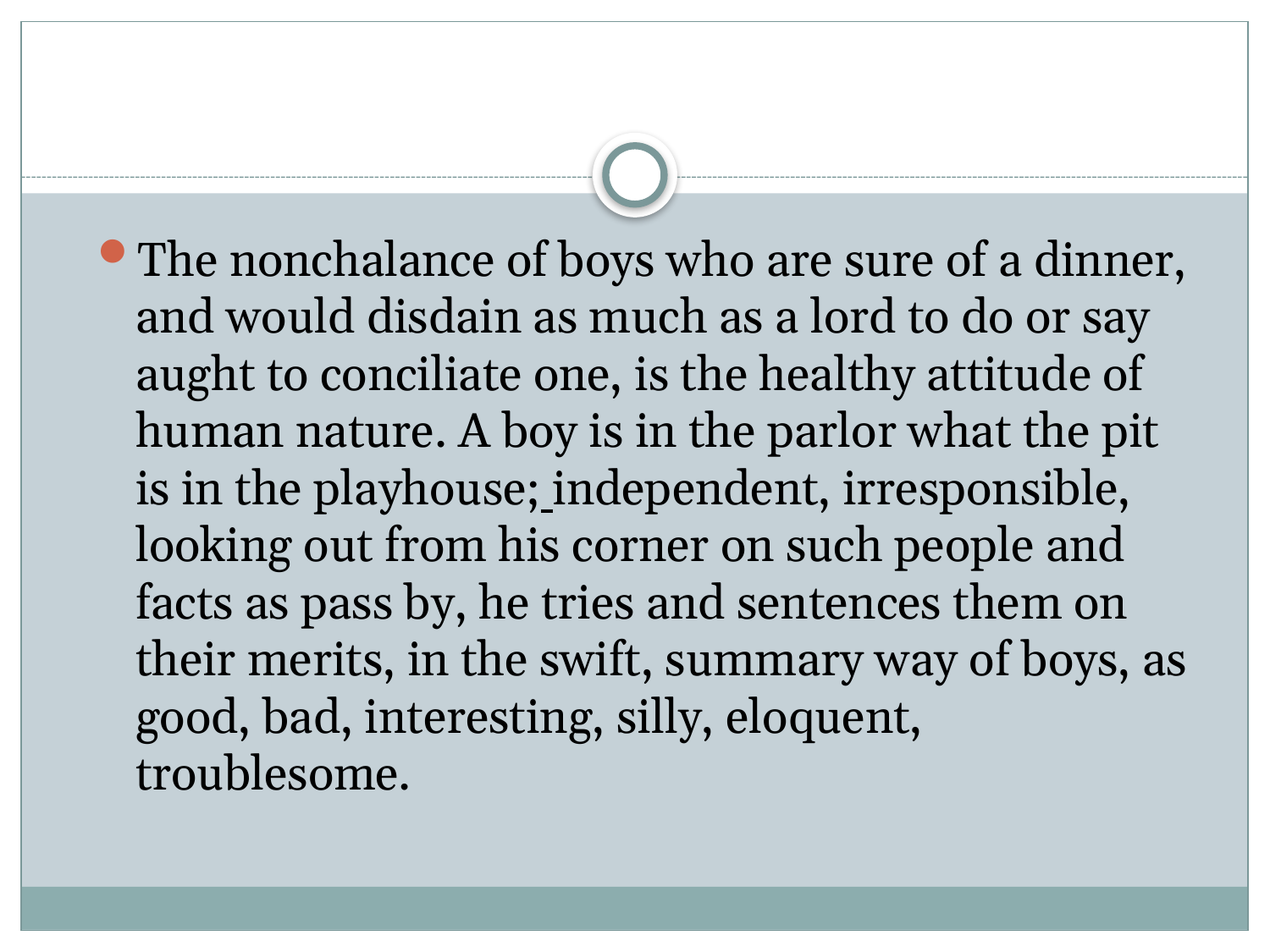

#
The nonchalance of boys who are sure of a dinner, and would disdain as much as a lord to do or say aught to conciliate one, is the healthy attitude of human nature. A boy is in the parlor what the pit is in the playhouse; independent, irresponsible, looking out from his corner on such people and facts as pass by, he tries and sentences them on their merits, in the swift, summary way of boys, as good, bad, interesting, silly, eloquent, troublesome.